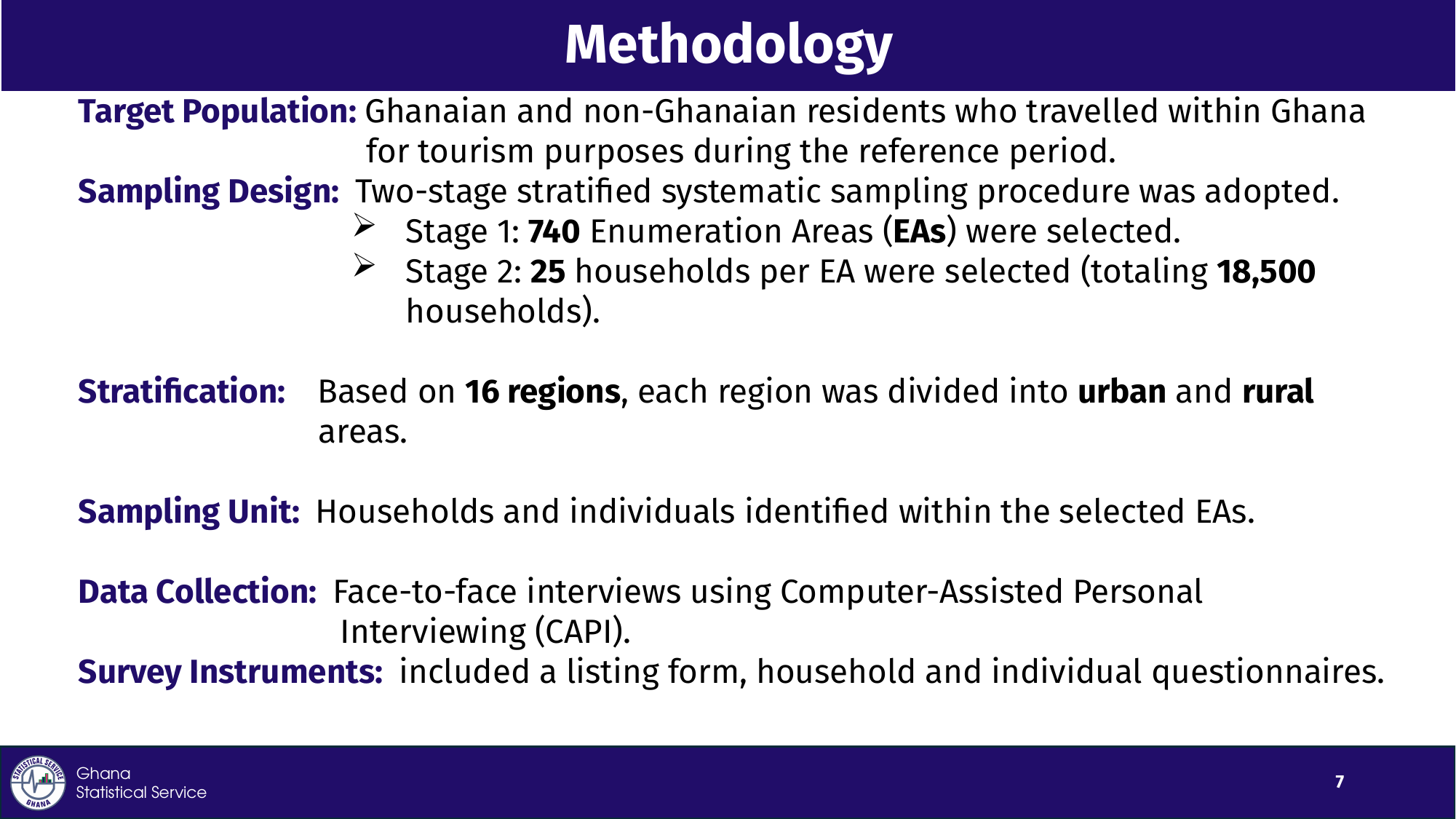

# Methodology
Target Population: Ghanaian and non-Ghanaian residents who travelled within Ghana 			        for tourism purposes during the reference period.
Sampling Design:  Two-stage stratified systematic sampling procedure was adopted.
Stage 1: 740 Enumeration Areas (EAs) were selected.
Stage 2: 25 households per EA were selected (totaling 18,500 households).

Stratification:    Based on 16 regions, each region was divided into urban and rural 		               areas.

Sampling Unit:  Households and individuals identified within the selected EAs.

Data Collection:  Face-to-face interviews using Computer-Assisted Personal 				     Interviewing (CAPI).
Survey Instruments:  included a listing form, household and individual questionnaires.

7